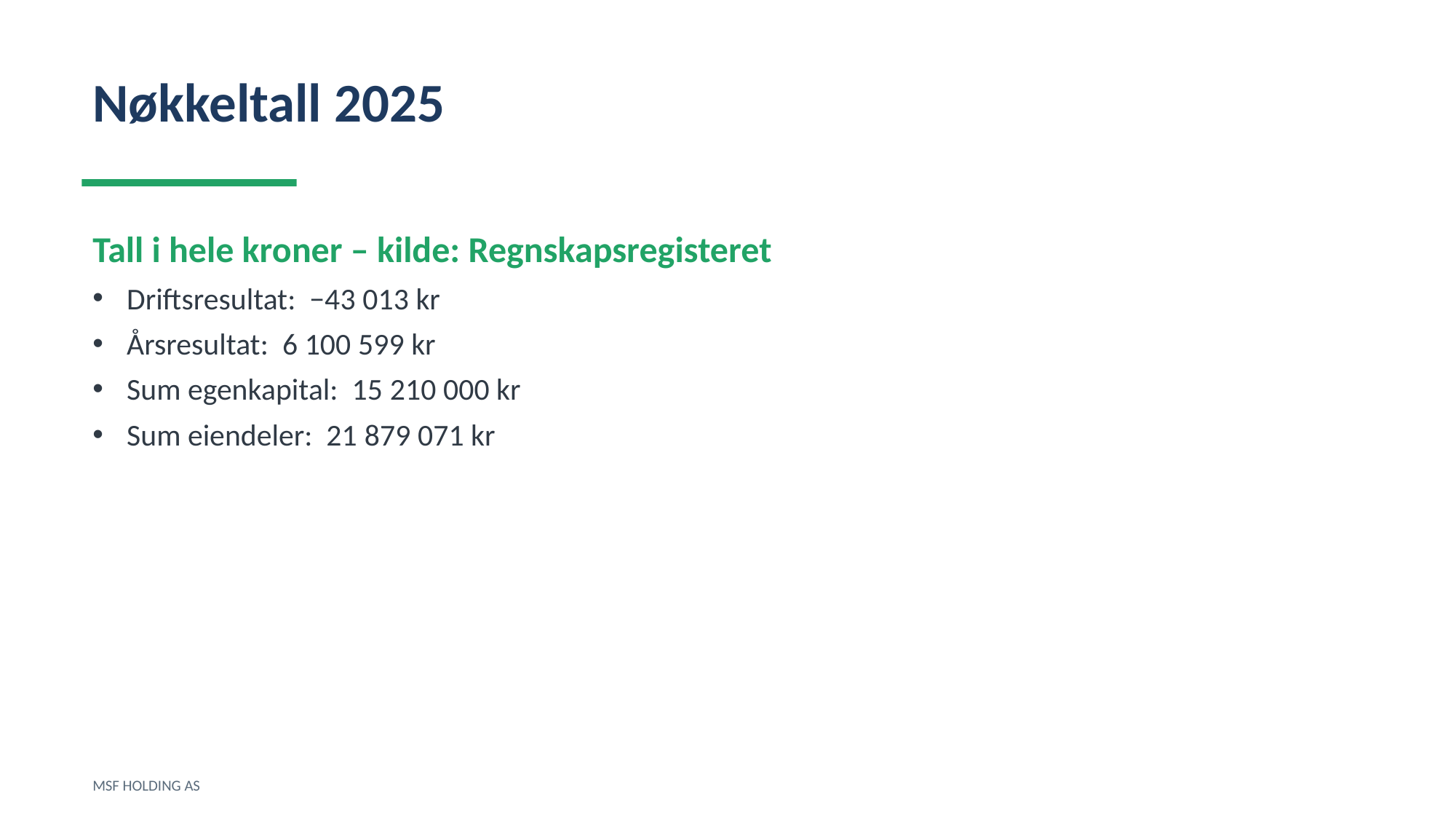

Nøkkeltall 2025

Tall i hele kroner – kilde: Regnskapsregisteret
Driftsresultat:  −43 013 kr
Årsresultat:  6 100 599 kr
Sum egenkapital:  15 210 000 kr
Sum eiendeler:  21 879 071 kr
MSF HOLDING AS